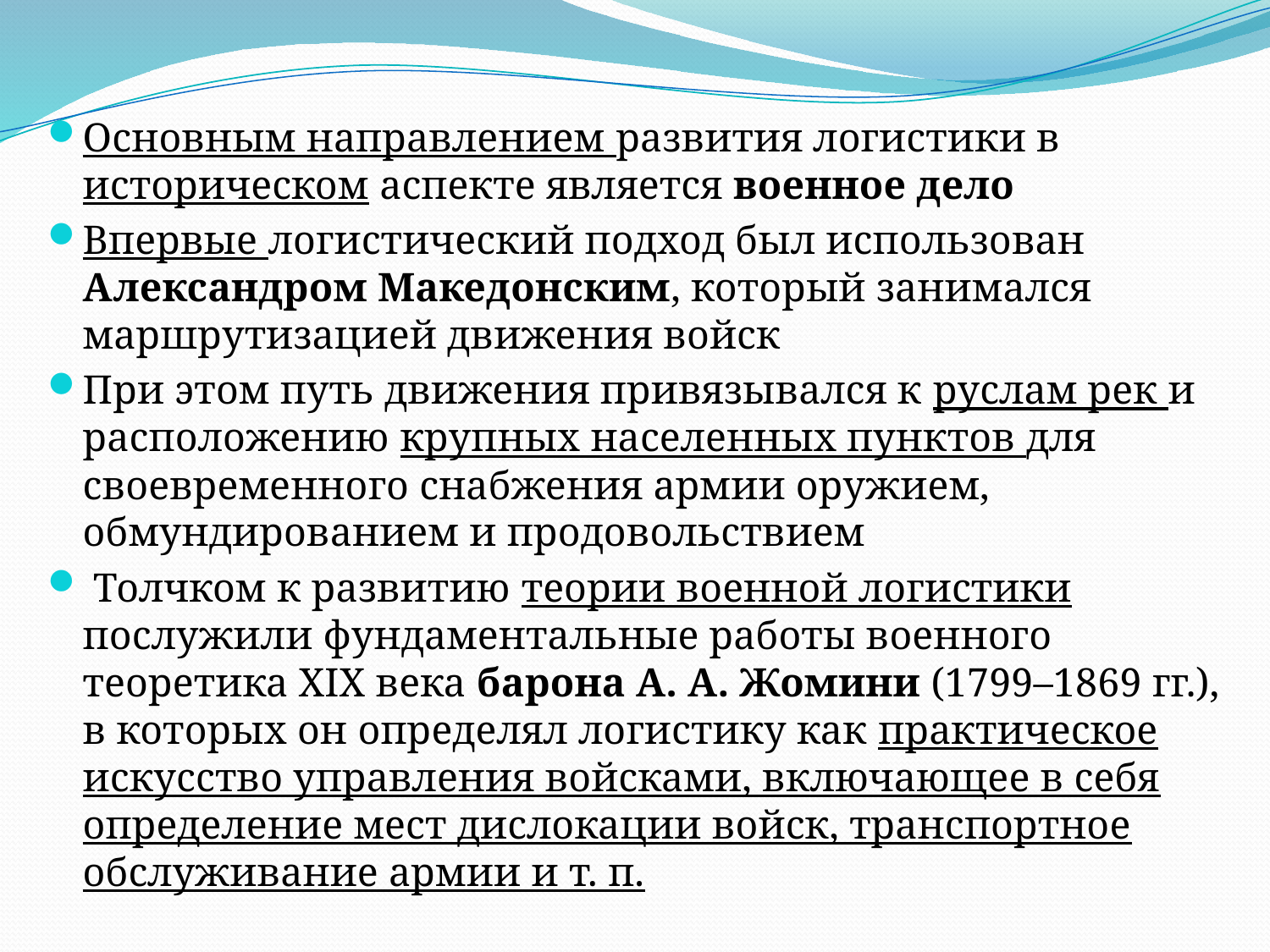

Основным направлением развития логистики в историческом аспекте является военное дело
Впервые логистический подход был использован Александром Македонским, который занимался маршрутизацией движения войск
При этом путь движения привязывался к руслам рек и расположению крупных населенных пунктов для своевременного снабжения армии оружием, обмундированием и продовольствием
 Толчком к развитию теории военной логистики послужили фундаментальные работы военного теоретика XIX века барона А. А. Жомини (1799–1869 гг.), в которых он определял логистику как практическое искусство управления войсками, включающее в себя определение мест дислокации войск, транспортное обслуживание армии и т. п.